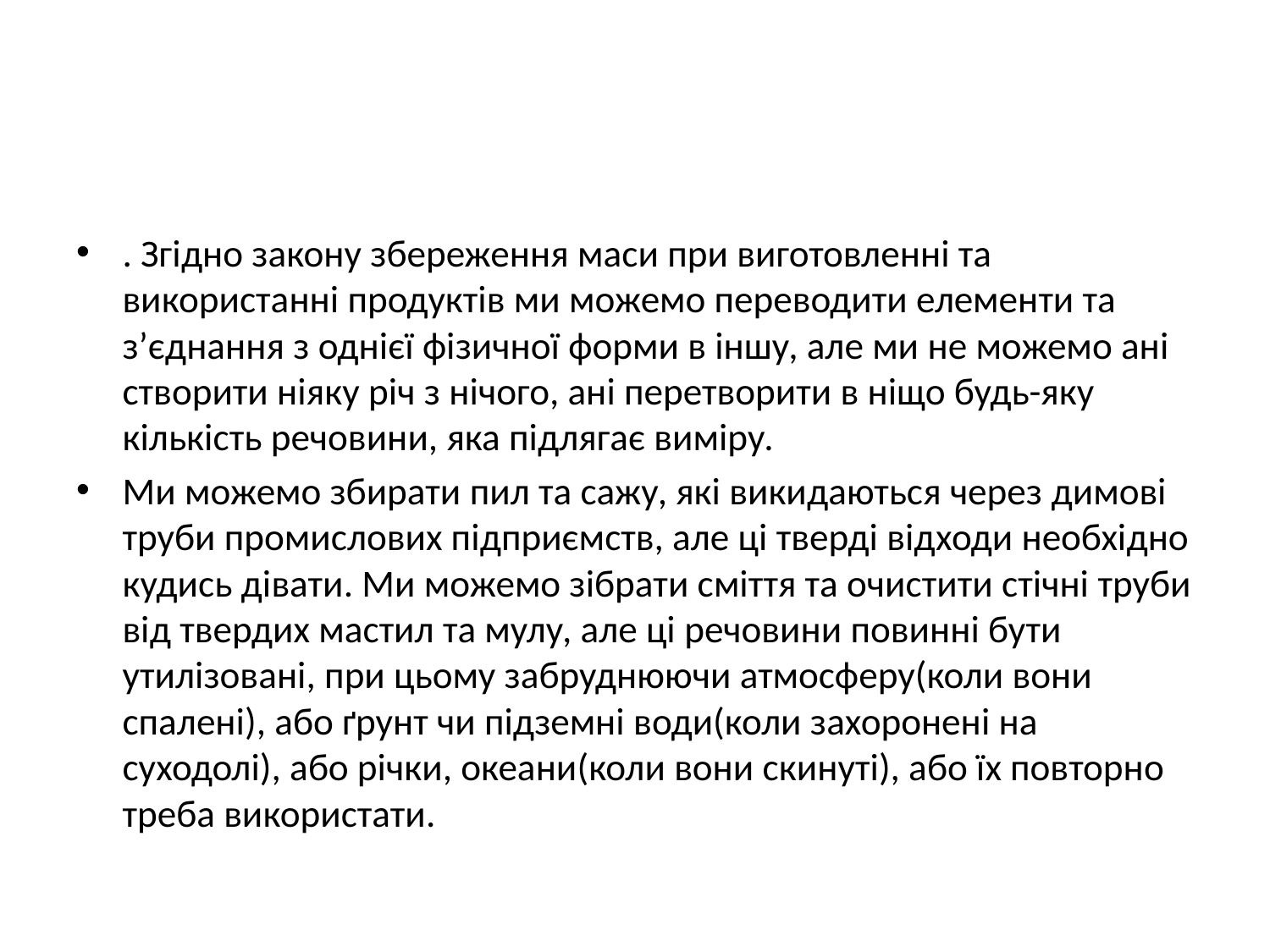

#
. Згідно закону збереження маси при виготовленні та використанні продуктів ми можемо переводити елементи та з’єднання з однієї фізичної форми в іншу, але ми не можемо ані створити ніяку річ з нічого, ані перетворити в ніщо будь-яку кількість речовини, яка підлягає виміру.
Ми можемо збирати пил та сажу, які викидаються через димові труби промислових підприємств, але ці тверді відходи необхідно кудись дівати. Ми можемо зібрати сміття та очистити стічні труби від твердих мастил та мулу, але ці речовини повинні бути утилізовані, при цьому забруднюючи атмосферу(коли вони спалені), або ґрунт чи підземні води(коли захоронені на суходолі), або річки, океани(коли вони скинуті), або їх повторно треба використати.